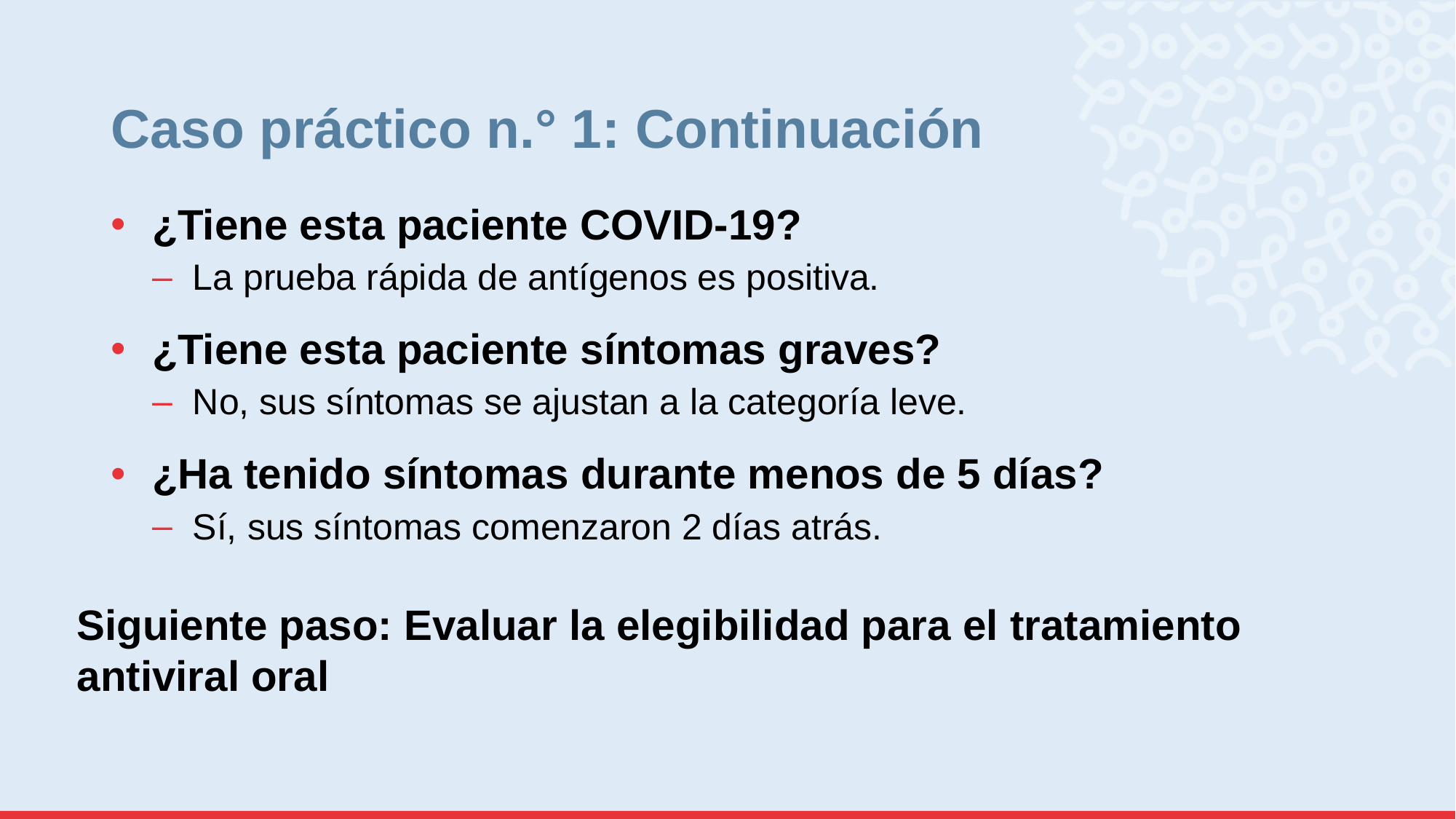

# Caso práctico n.° 1: Continuación
¿Tiene esta paciente COVID-19?
La prueba rápida de antígenos es positiva.
¿Tiene esta paciente síntomas graves?
No, sus síntomas se ajustan a la categoría leve.
¿Ha tenido síntomas durante menos de 5 días?
Sí, sus síntomas comenzaron 2 días atrás.
Siguiente paso: Evaluar la elegibilidad para el tratamiento antiviral oral